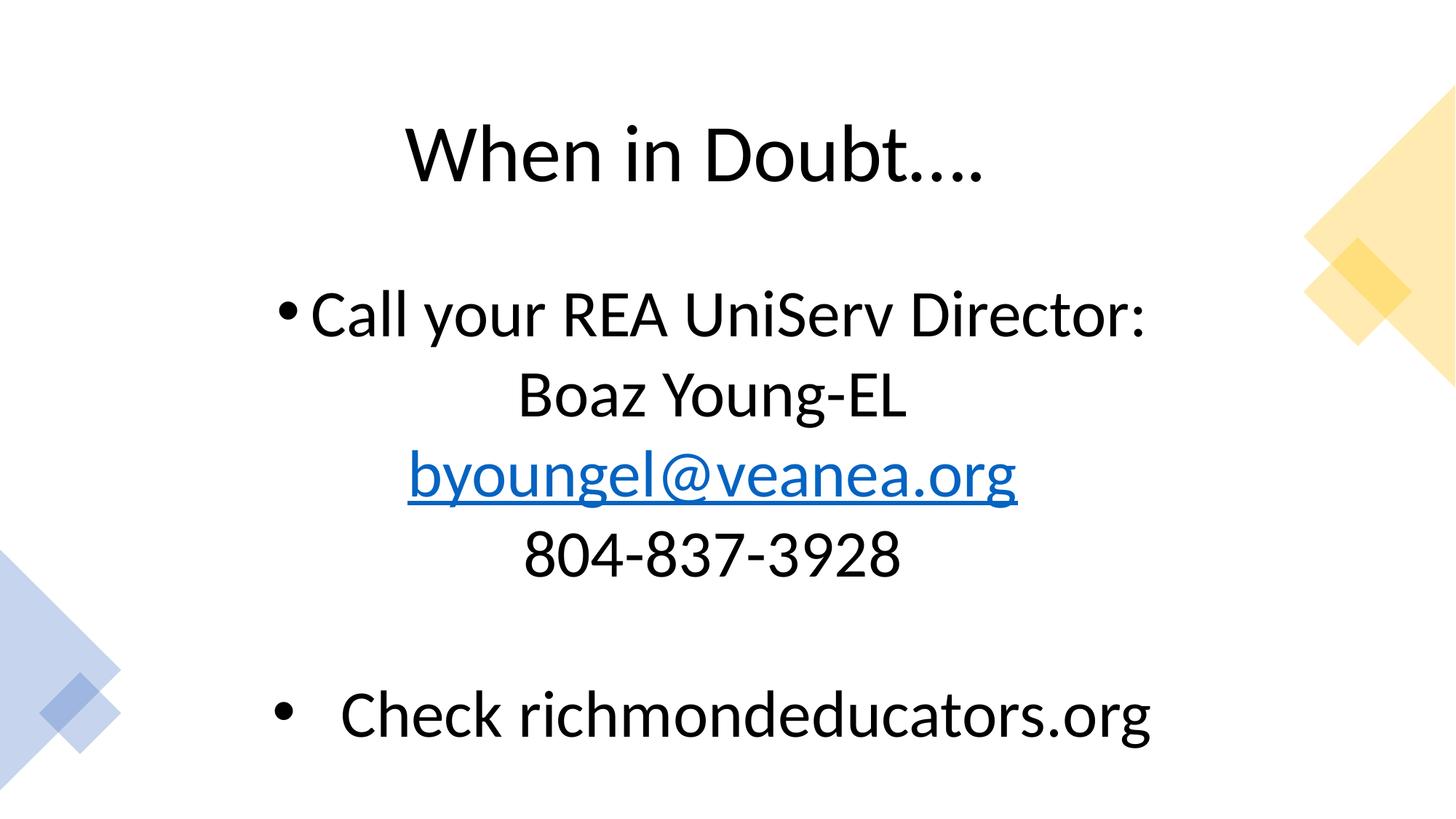

When in Doubt….

Call your REA UniServ Director:
Boaz Young-EL
byoungel@veanea.org
804-837-3928

Check richmondeducators.org